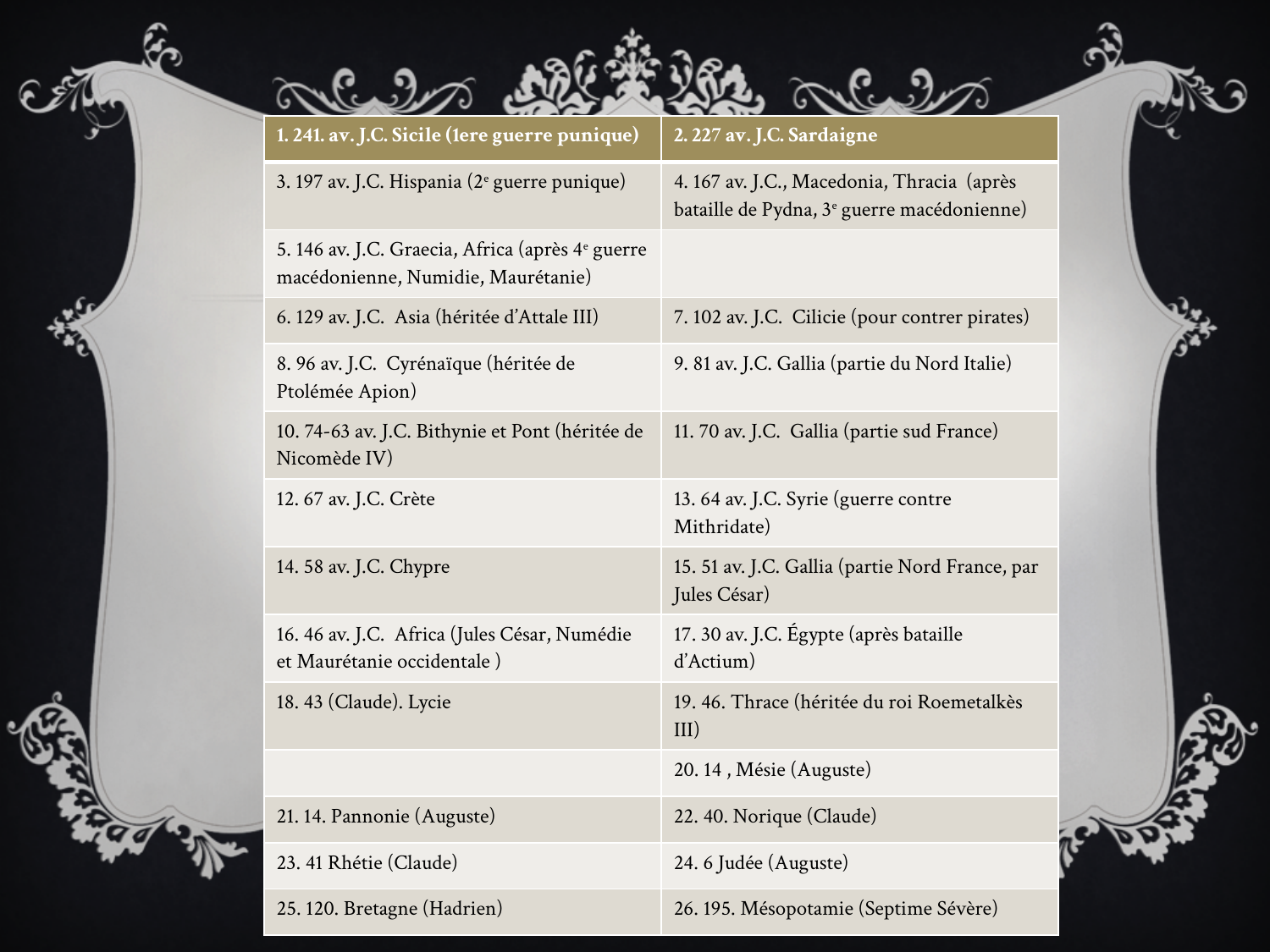

| 1. 241. av. J.C. Sicile (1ere guerre punique) | 2. 227 av. J.C. Sardaigne |
| --- | --- |
| 3. 197 av. J.C. Hispania (2e guerre punique) | 4. 167 av. J.C., Macedonia, Thracia (après bataille de Pydna, 3e guerre macédonienne) |
| 5. 146 av. J.C. Graecia, Africa (après 4e guerre macédonienne, Numidie, Maurétanie) |  |
| 6. 129 av. J.C. Asia (héritée d’Attale III) | 7. 102 av. J.C. Cilicie (pour contrer pirates) |
| 8. 96 av. J.C. Cyrénaïque (héritée de Ptolémée Apion) | 9. 81 av. J.C. Gallia (partie du Nord Italie) |
| 10. 74-63 av. J.C. Bithynie et Pont (héritée de Nicomède IV) | 11. 70 av. J.C. Gallia (partie sud France) |
| 12. 67 av. J.C. Crète | 13. 64 av. J.C. Syrie (guerre contre Mithridate) |
| 14. 58 av. J.C. Chypre | 15. 51 av. J.C. Gallia (partie Nord France, par Jules César) |
| 16. 46 av. J.C. Africa (Jules César, Numédie et Maurétanie occidentale ) | 17. 30 av. J.C. Égypte (après bataille d’Actium) |
| 18. 43 (Claude). Lycie | 19. 46. Thrace (héritée du roi Roemetalkès III) |
|  | 20. 14 , Mésie (Auguste) |
| 21. 14. Pannonie (Auguste) | 22. 40. Norique (Claude) |
| 23. 41 Rhétie (Claude) | 24. 6 Judée (Auguste) |
| 25. 120. Bretagne (Hadrien) | 26. 195. Mésopotamie (Septime Sévère) |